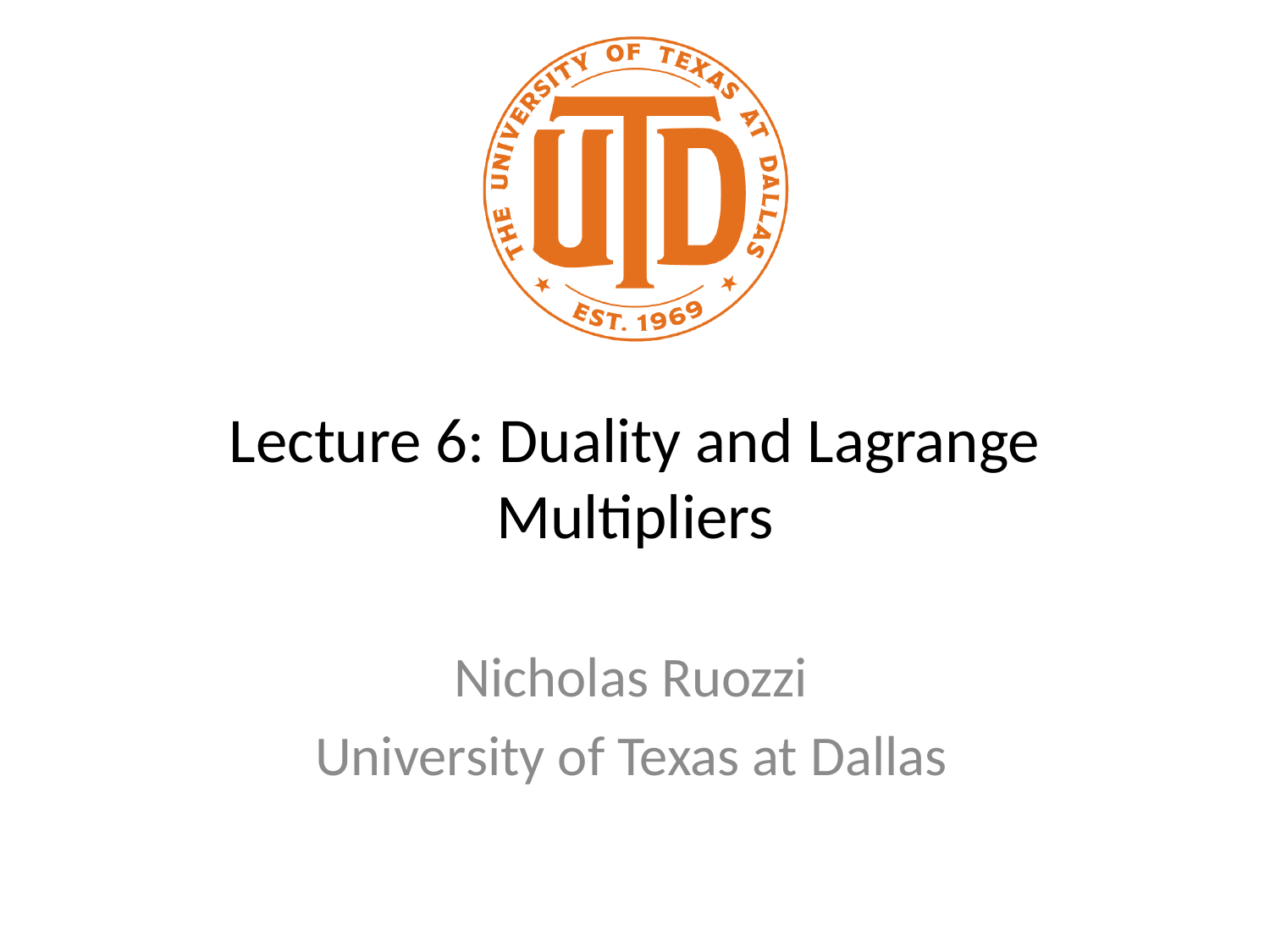

# Lecture 6: Duality and Lagrange Multipliers
Nicholas Ruozzi
University of Texas at Dallas